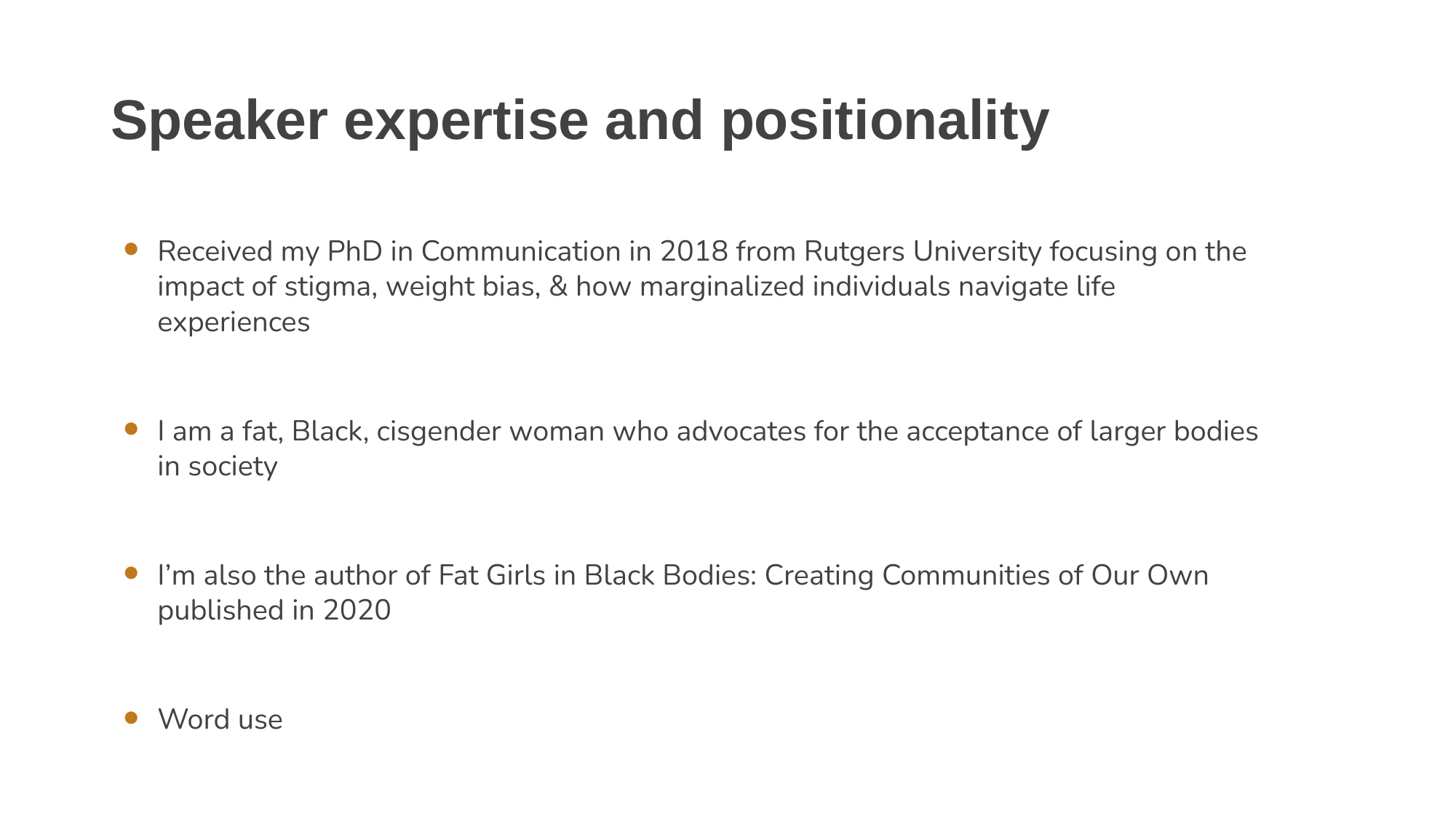

# Speaker expertise and positionality
Received my PhD in Communication in 2018 from Rutgers University focusing on the impact of stigma, weight bias, & how marginalized individuals navigate life experiences

I am a fat, Black, cisgender woman who advocates for the acceptance of larger bodies in society

I’m also the author of Fat Girls in Black Bodies: Creating Communities of Our Own published in 2020

Word use